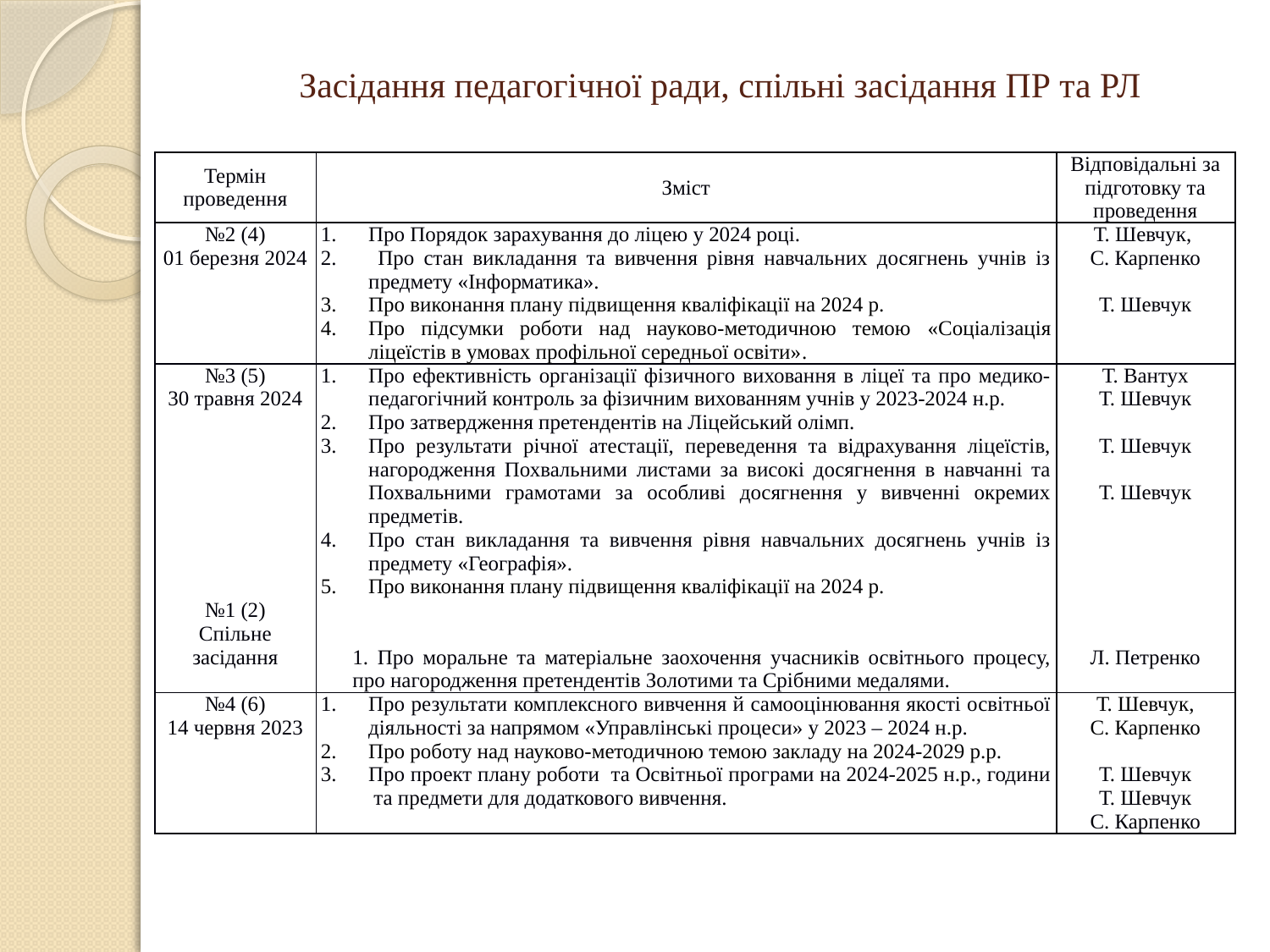

# Засідання педагогічної ради, спільні засідання ПР та РЛ
| Термін проведення | Зміст | Відповідальні за підготовку та проведення |
| --- | --- | --- |
| №2 (4) 01 березня 2024 | Про Порядок зарахування до ліцею у 2024 році. Про стан викладання та вивчення рівня навчальних досягнень учнів із предмету «Інформатика». Про виконання плану підвищення кваліфікації на 2024 р. Про підсумки роботи над науково-методичною темою «Соціалізація ліцеїстів в умовах профільної середньої освіти». | Т. Шевчук, С. Карпенко   Т. Шевчук |
| №3 (5) 30 травня 2024               №1 (2) Спільне засідання | Про ефективність організації фізичного виховання в ліцеї та про медико-педагогічний контроль за фізичним вихованням учнів у 2023-2024 н.р. Про затвердження претендентів на Ліцейський олімп. Про результати річної атестації, переведення та відрахування ліцеїстів, нагородження Похвальними листами за високі досягнення в навчанні та Похвальними грамотами за особливі досягнення у вивченні окремих предметів. Про стан викладання та вивчення рівня навчальних досягнень учнів із предмету «Географія». Про виконання плану підвищення кваліфікації на 2024 р.     1. Про моральне та матеріальне заохочення учасників освітнього процесу, про нагородження претендентів Золотими та Срібними медалями. | Т. Вантух Т. Шевчук   Т. Шевчук   Т. Шевчук           Л. Петренко |
| №4 (6) 14 червня 2023 | Про результати комплексного вивчення й самооцінювання якості освітньої діяльності за напрямом «Управлінські процеси» у 2023 – 2024 н.р. Про роботу над науково-методичною темою закладу на 2024-2029 р.р. Про проект плану роботи та Освітньої програми на 2024-2025 н.р., години та предмети для додаткового вивчення. | Т. Шевчук, С. Карпенко   Т. Шевчук Т. Шевчук С. Карпенко |